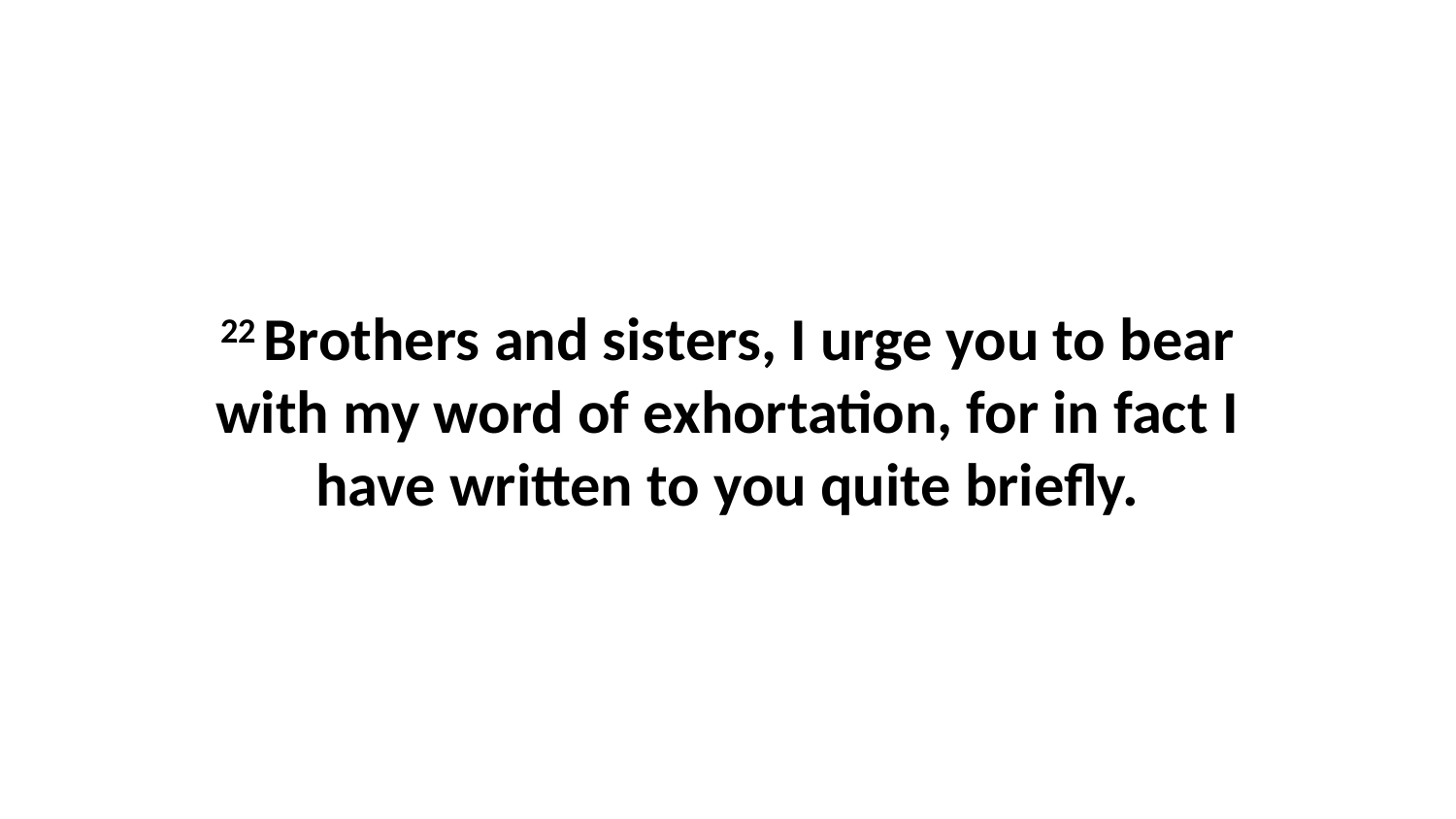

22 Brothers and sisters, I urge you to bear with my word of exhortation, for in fact I have written to you quite briefly.